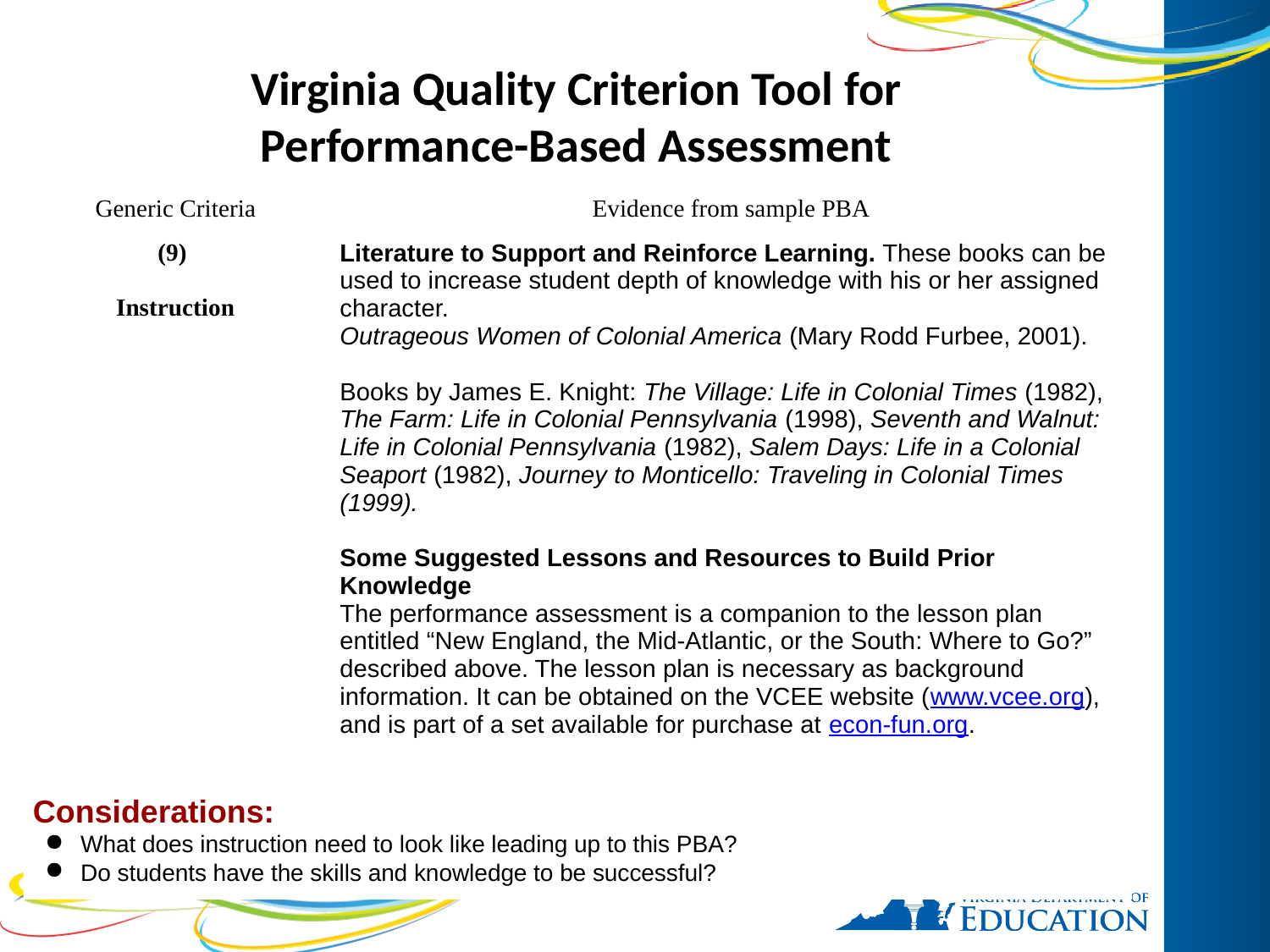

Virginia Quality Criterion Tool for Performance-Based Assessment
| Generic Criteria | Evidence from sample PBA |
| --- | --- |
| (9) Instruction | Literature to Support and Reinforce Learning. These books can be used to increase student depth of knowledge with his or her assigned character. Outrageous Women of Colonial America (Mary Rodd Furbee, 2001). Books by James E. Knight: The Village: Life in Colonial Times (1982), The Farm: Life in Colonial Pennsylvania (1998), Seventh and Walnut: Life in Colonial Pennsylvania (1982), Salem Days: Life in a Colonial Seaport (1982), Journey to Monticello: Traveling in Colonial Times (1999). Some Suggested Lessons and Resources to Build Prior Knowledge The performance assessment is a companion to the lesson plan entitled “New England, the Mid-Atlantic, or the South: Where to Go?” described above. The lesson plan is necessary as background information. It can be obtained on the VCEE website (www.vcee.org), and is part of a set available for purchase at econ-fun.org. |
Considerations:
What does instruction need to look like leading up to this PBA?
Do students have the skills and knowledge to be successful?